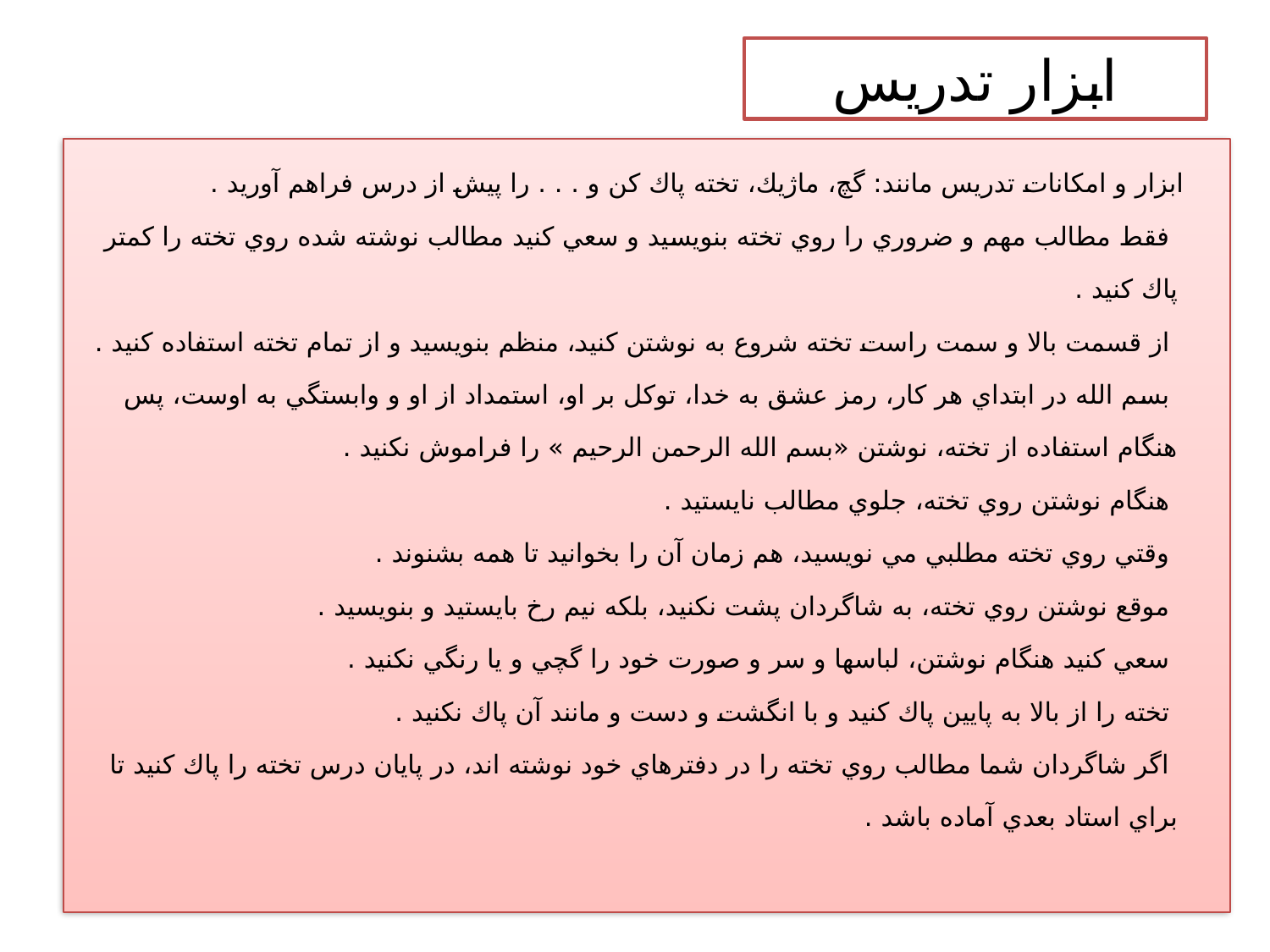

# ابزار تدريس
     ابزار و امكانات تدريس مانند: گچ، ماژيك، تخته پاك كن و . . . را پيش از درس فراهم آوريد .
 فقط مطالب مهم و ضروري را روي تخته بنويسيد و سعي كنيد مطالب نوشته شده روي تخته را كمتر پاك كنيد .
 از قسمت بالا و سمت راست تخته شروع به نوشتن كنيد، منظم بنويسيد و از تمام تخته استفاده كنيد .
 بسم الله در ابتداي هر كار، رمز عشق به خدا، توكل بر او، استمداد از او و وابستگي به اوست، پس هنگام استفاده از تخته، نوشتن «بسم الله الرحمن الرحيم » را فراموش نكنيد .
 هنگام نوشتن روي تخته، جلوي مطالب نايستيد .
 وقتي روي تخته مطلبي مي نويسيد، هم زمان آن را بخوانيد تا همه بشنوند .
 موقع نوشتن روي تخته، به شاگردان پشت نكنيد، بلكه نيم رخ بايستيد و بنويسيد .
 سعي كنيد هنگام نوشتن، لباسها و سر و صورت خود را گچي و يا رنگي نكنيد .
 تخته را از بالا به پايين پاك كنيد و با انگشت و دست و مانند آن پاك نكنيد .
 اگر شاگردان شما مطالب روي تخته را در دفترهاي خود نوشته اند، در پايان درس تخته را پاك كنيد تا براي استاد بعدي آماده باشد .